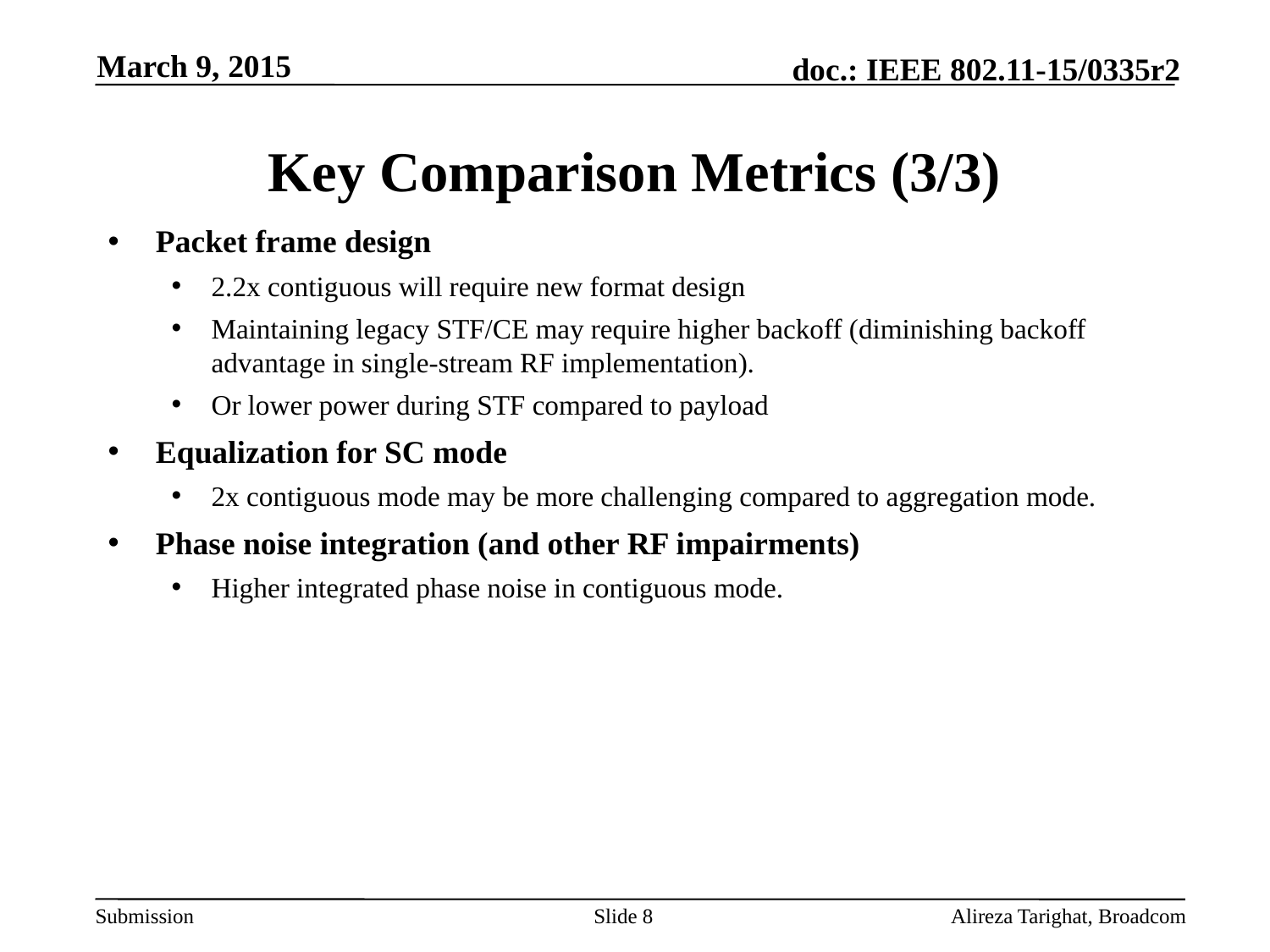

March 9, 2015
# Key Comparison Metrics (3/3)
Packet frame design
2.2x contiguous will require new format design
Maintaining legacy STF/CE may require higher backoff (diminishing backoff advantage in single-stream RF implementation).
Or lower power during STF compared to payload
Equalization for SC mode
2x contiguous mode may be more challenging compared to aggregation mode.
Phase noise integration (and other RF impairments)
Higher integrated phase noise in contiguous mode.

Slide 8
Alireza Tarighat, Broadcom